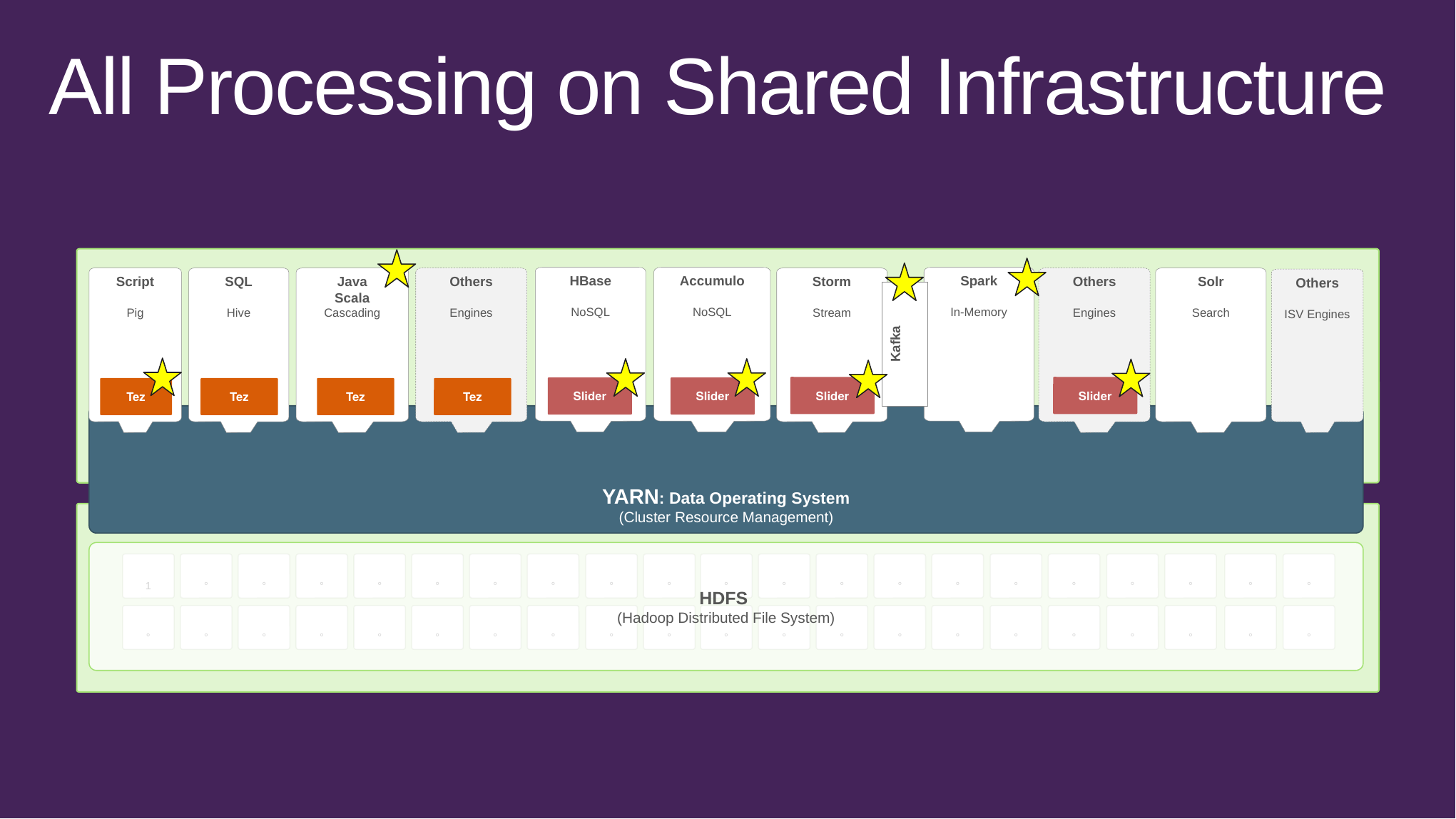

# All Processing on Shared Infrastructure

HBase

NoSQL

Accumulo

NoSQL

Spark

In-Memory

Script
Pig

SQL

Hive

Java
Scala
Cascading

Others

Engines
Storm

Stream

Others

Engines
Solr

Search

Others

ISV Engines
Kafka

Slider
Slider
Slider
Slider
Tez
Tez
Tez
Tez
YARN: Data Operating System
(Cluster Resource Management)

HDFS
(Hadoop Distributed File System)
1
°
°
°
°
°
°
°
°
°
°
°
°
°
°
°
°
°
°
°
°
°
°
°
°
°
°
°
°
°
°
°
°
°
°
°
°
°
°
°
°
°